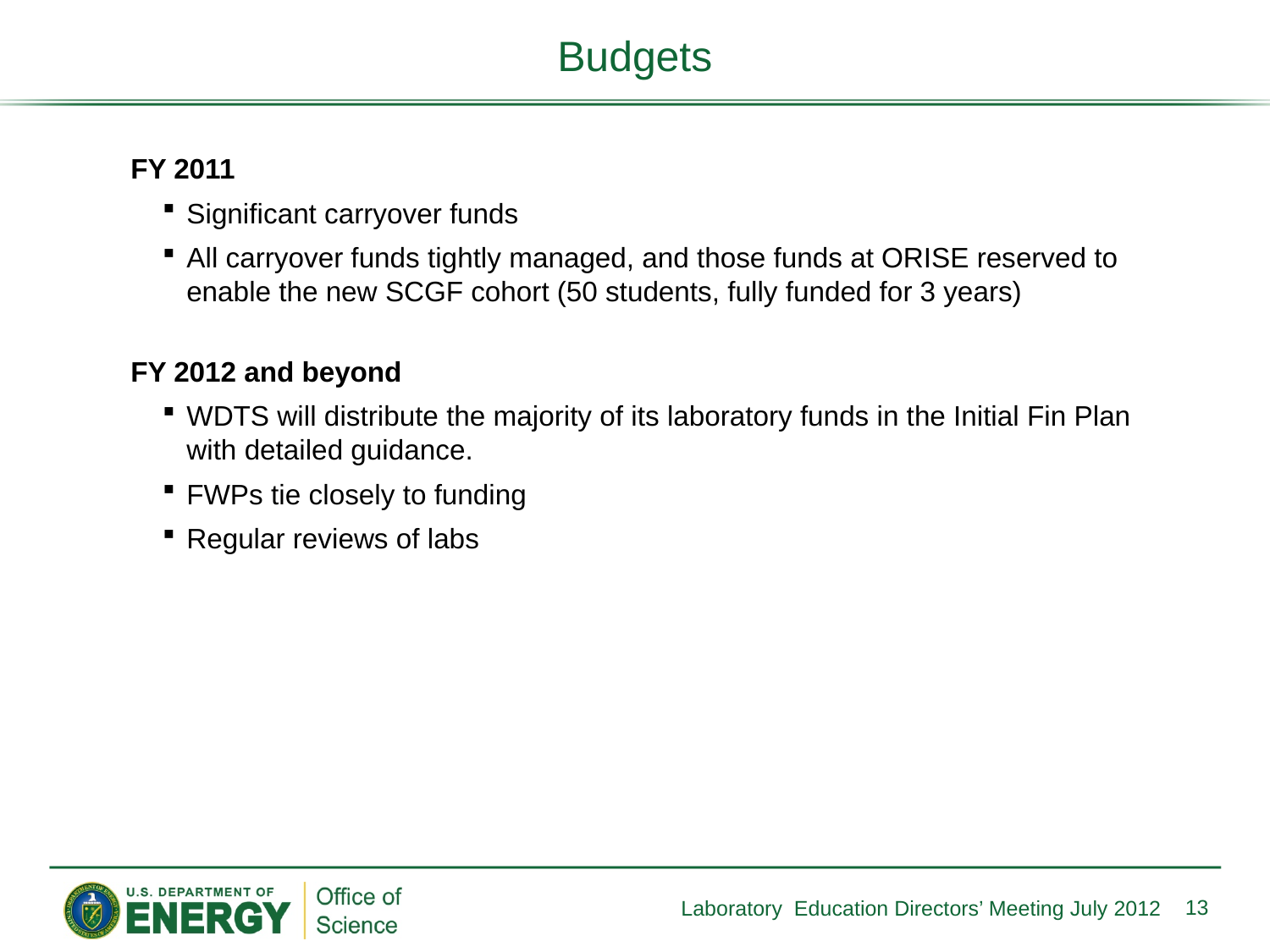

Budgets
FY 2011
Significant carryover funds
All carryover funds tightly managed, and those funds at ORISE reserved to enable the new SCGF cohort (50 students, fully funded for 3 years)

FY 2012 and beyond
WDTS will distribute the majority of its laboratory funds in the Initial Fin Plan with detailed guidance.
FWPs tie closely to funding
Regular reviews of labs

13
Laboratory  Education Directors’ Meeting July 2012